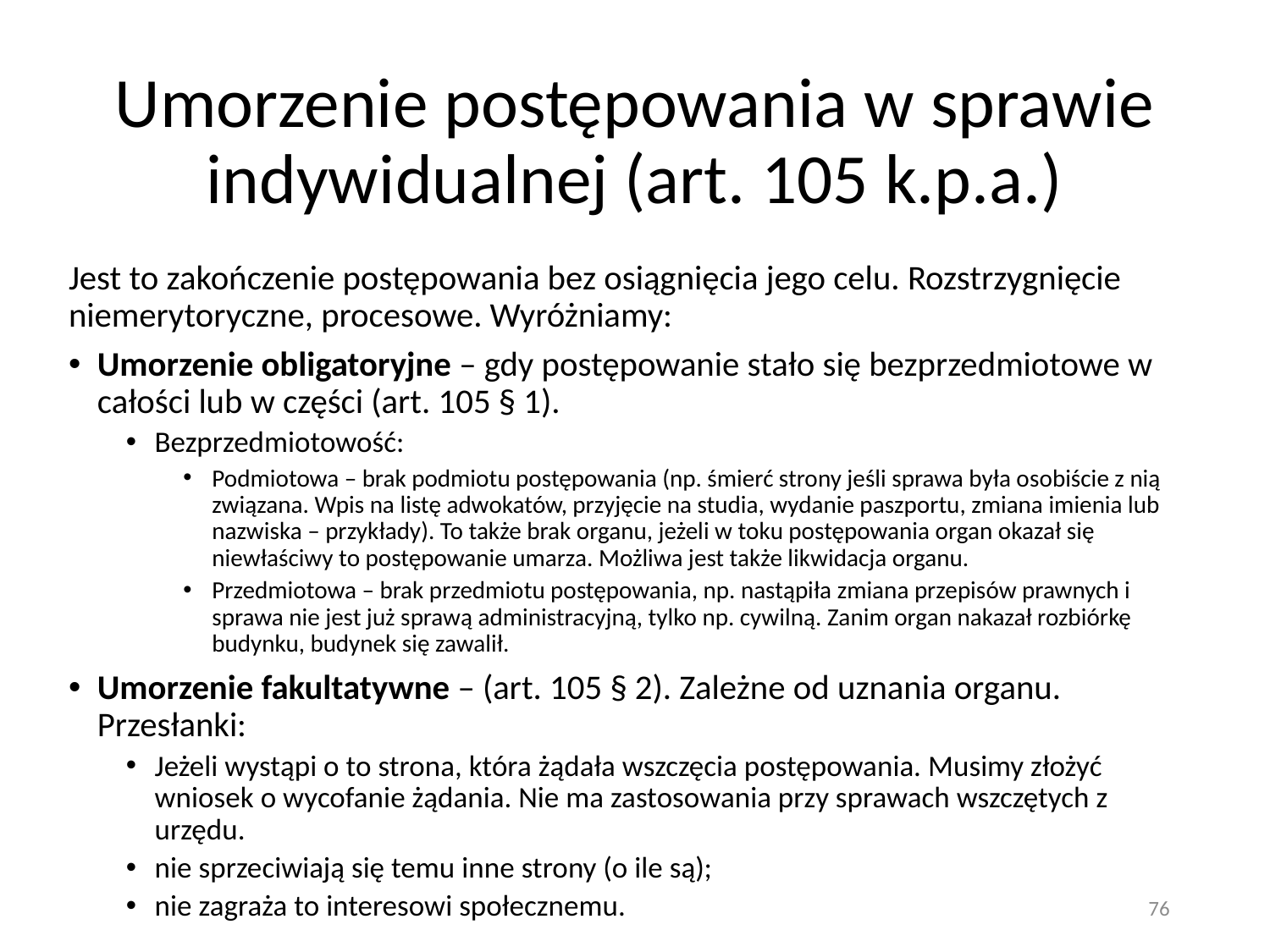

# Umorzenie postępowania w sprawie indywidualnej (art. 105 k.p.a.)
Jest to zakończenie postępowania bez osiągnięcia jego celu. Rozstrzygnięcie niemerytoryczne, procesowe. Wyróżniamy:
Umorzenie obligatoryjne – gdy postępowanie stało się bezprzedmiotowe w całości lub w części (art. 105 § 1).
Bezprzedmiotowość:
Podmiotowa – brak podmiotu postępowania (np. śmierć strony jeśli sprawa była osobiście z nią związana. Wpis na listę adwokatów, przyjęcie na studia, wydanie paszportu, zmiana imienia lub nazwiska – przykłady). To także brak organu, jeżeli w toku postępowania organ okazał się niewłaściwy to postępowanie umarza. Możliwa jest także likwidacja organu.
Przedmiotowa – brak przedmiotu postępowania, np. nastąpiła zmiana przepisów prawnych i sprawa nie jest już sprawą administracyjną, tylko np. cywilną. Zanim organ nakazał rozbiórkę budynku, budynek się zawalił.
Umorzenie fakultatywne – (art. 105 § 2). Zależne od uznania organu. Przesłanki:
Jeżeli wystąpi o to strona, która żądała wszczęcia postępowania. Musimy złożyć wniosek o wycofanie żądania. Nie ma zastosowania przy sprawach wszczętych z urzędu.
nie sprzeciwiają się temu inne strony (o ile są);
nie zagraża to interesowi społecznemu.

76